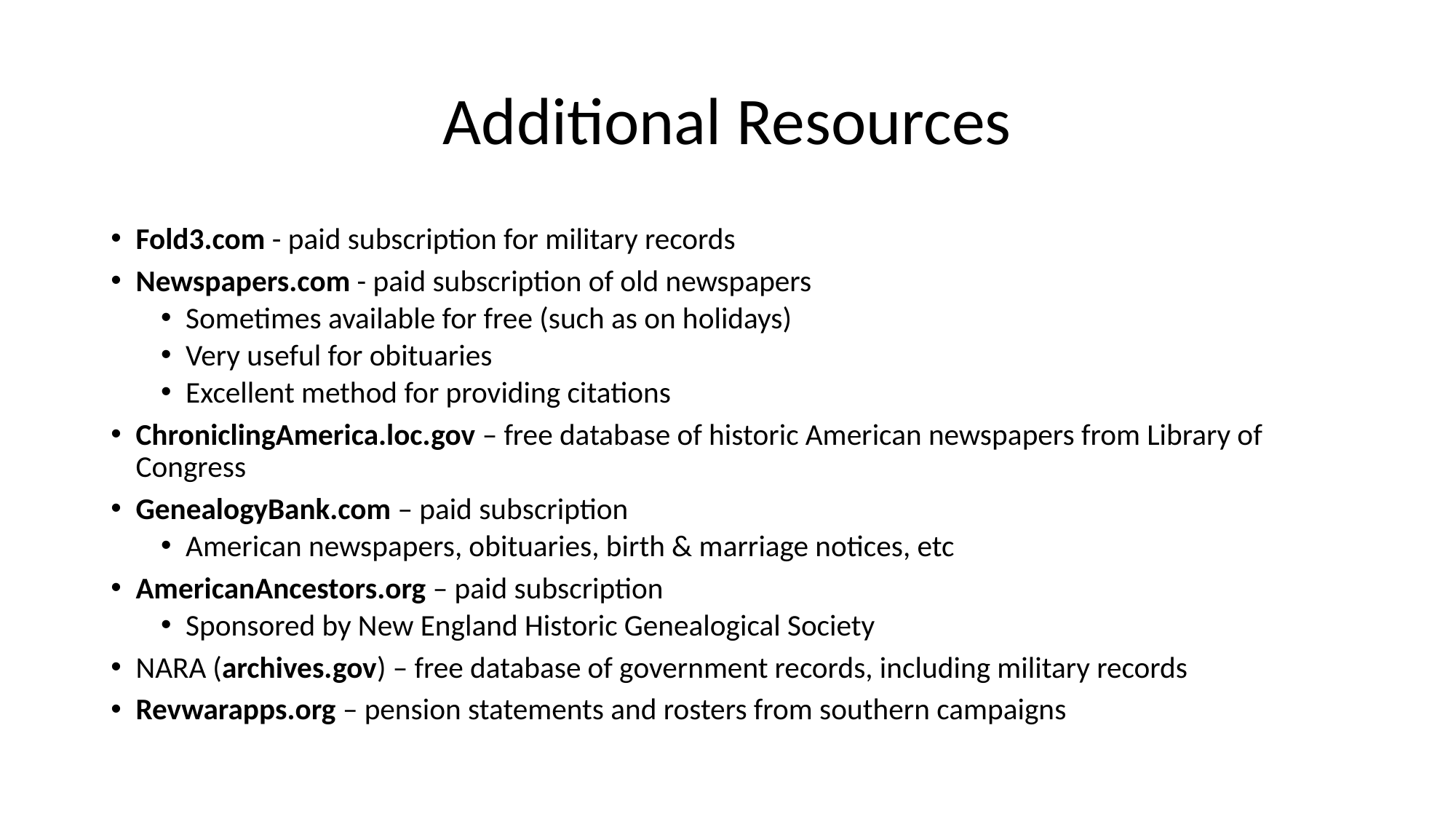

# Additional Resources
Fold3.com - paid subscription for military records
Newspapers.com - paid subscription of old newspapers
Sometimes available for free (such as on holidays)
Very useful for obituaries
Excellent method for providing citations
ChroniclingAmerica.loc.gov – free database of historic American newspapers from Library of Congress
GenealogyBank.com – paid subscription
American newspapers, obituaries, birth & marriage notices, etc
AmericanAncestors.org – paid subscription
Sponsored by New England Historic Genealogical Society
NARA (archives.gov) – free database of government records, including military records
Revwarapps.org – pension statements and rosters from southern campaigns